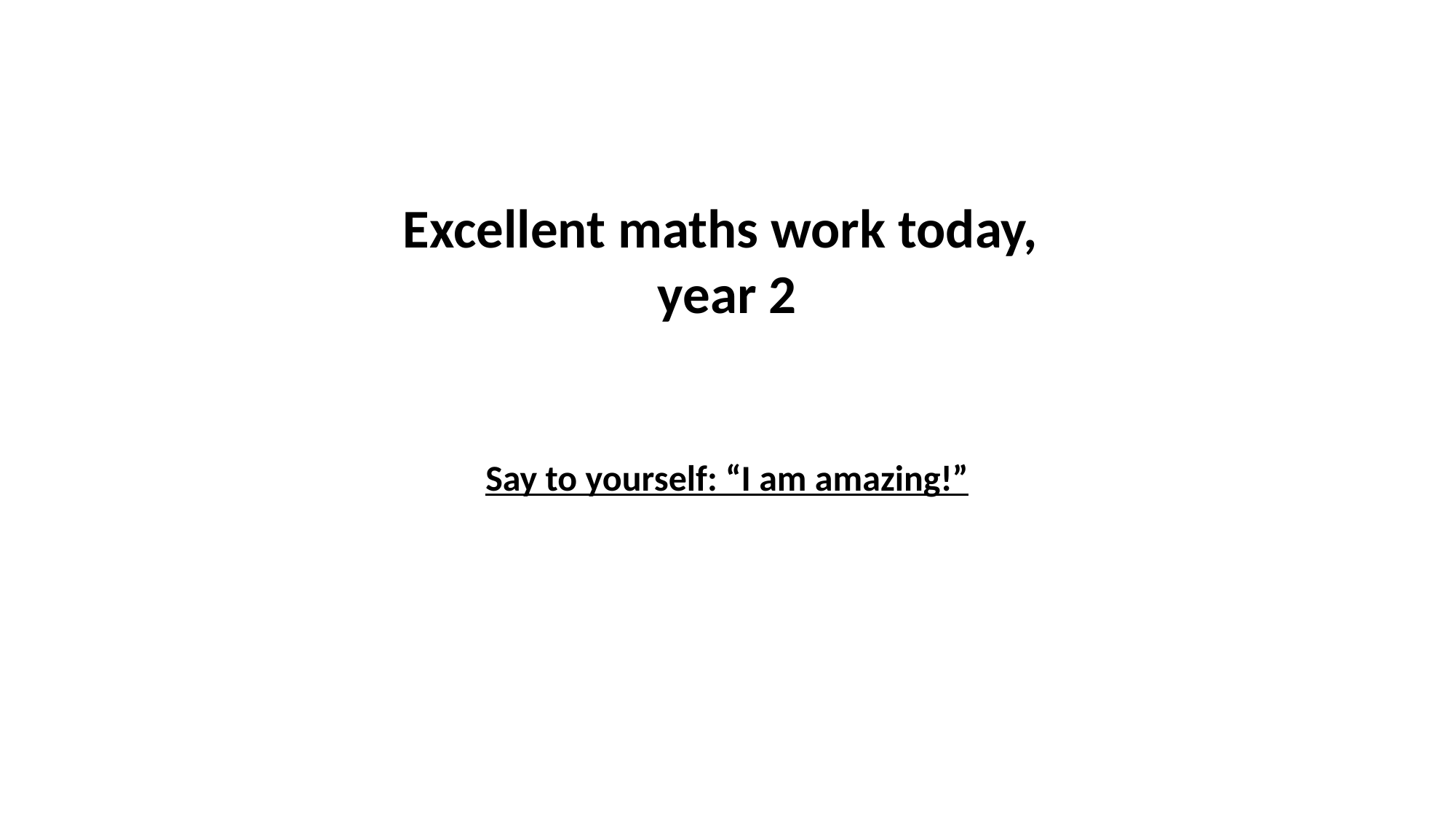

Excellent maths work today,
year 2
Say to yourself: “I am amazing!”